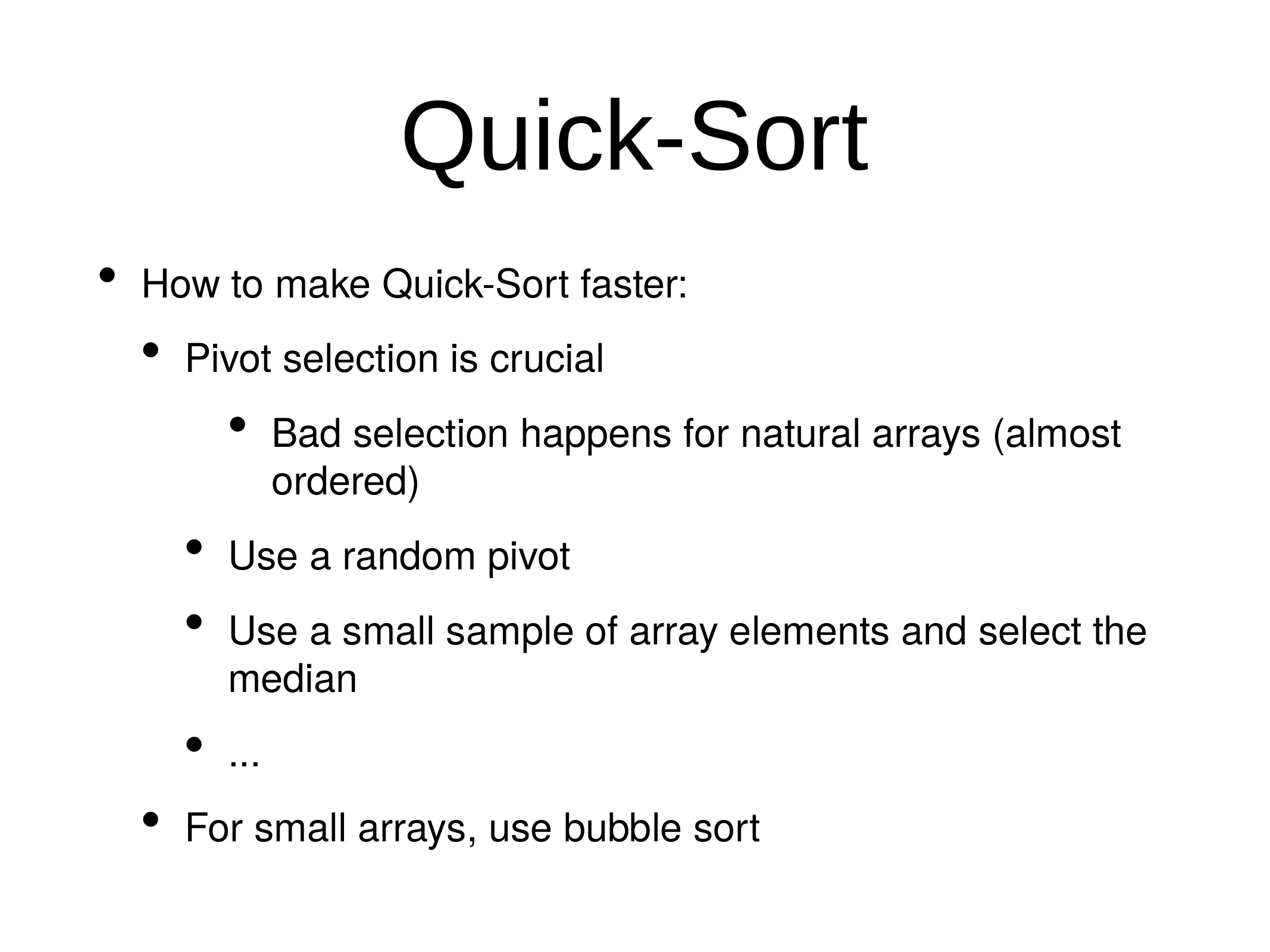

# Quick-Sort
How to make Quick-Sort faster:
Pivot selection is crucial
Bad selection happens for natural arrays (almost ordered)
Use a random pivot
Use a small sample of array elements and select the median
...
For small arrays, use bubble sort